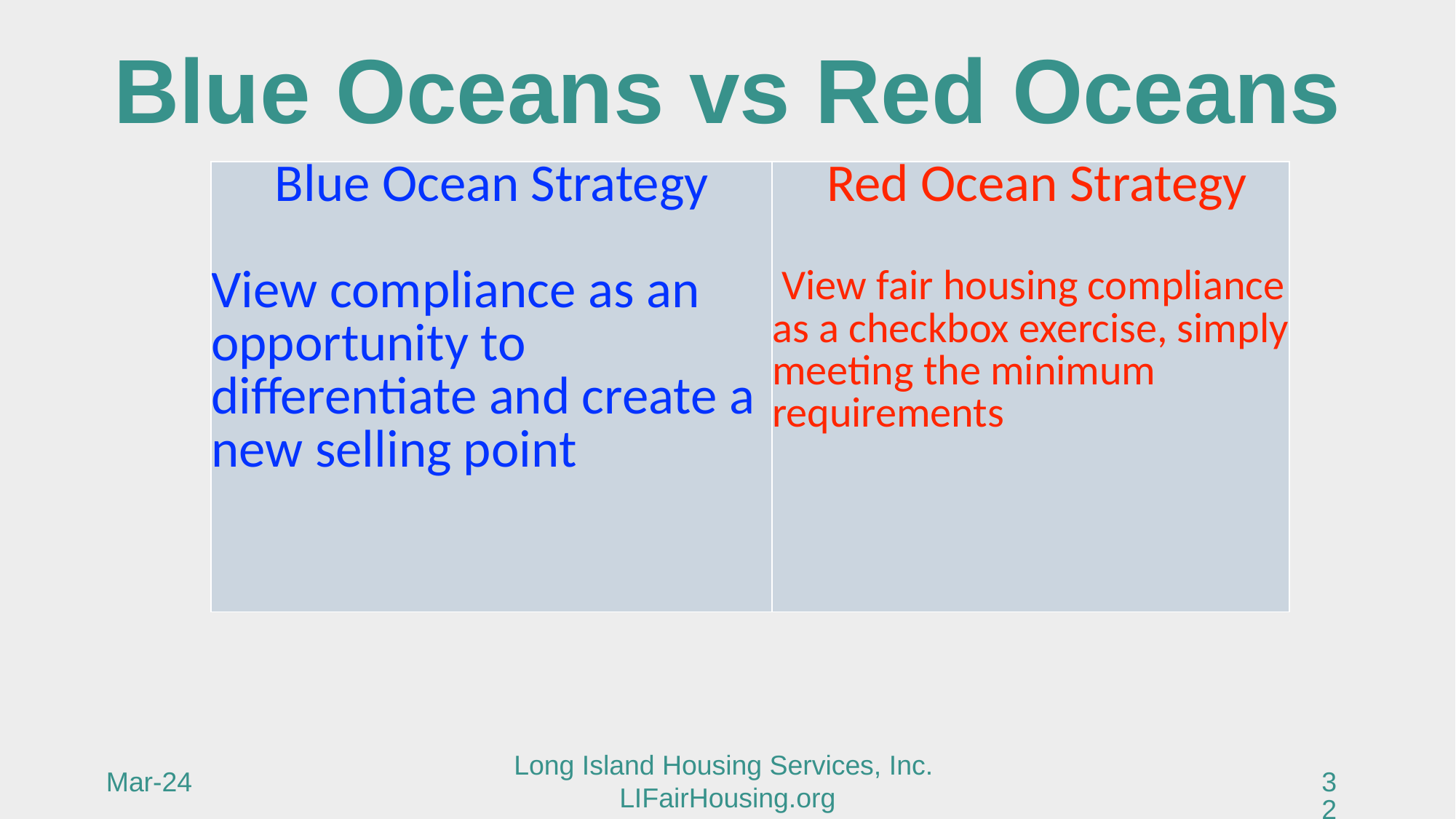

Blue Oceans vs Red Oceans
| Blue Ocean Strategy View compliance as an opportunity to differentiate and create a new selling point | Red Ocean Strategy View fair housing compliance as a checkbox exercise, simply meeting the minimum requirements |
| --- | --- |
Long Island Housing Services, Inc.
LIFairHousing.org
Mar-24
32